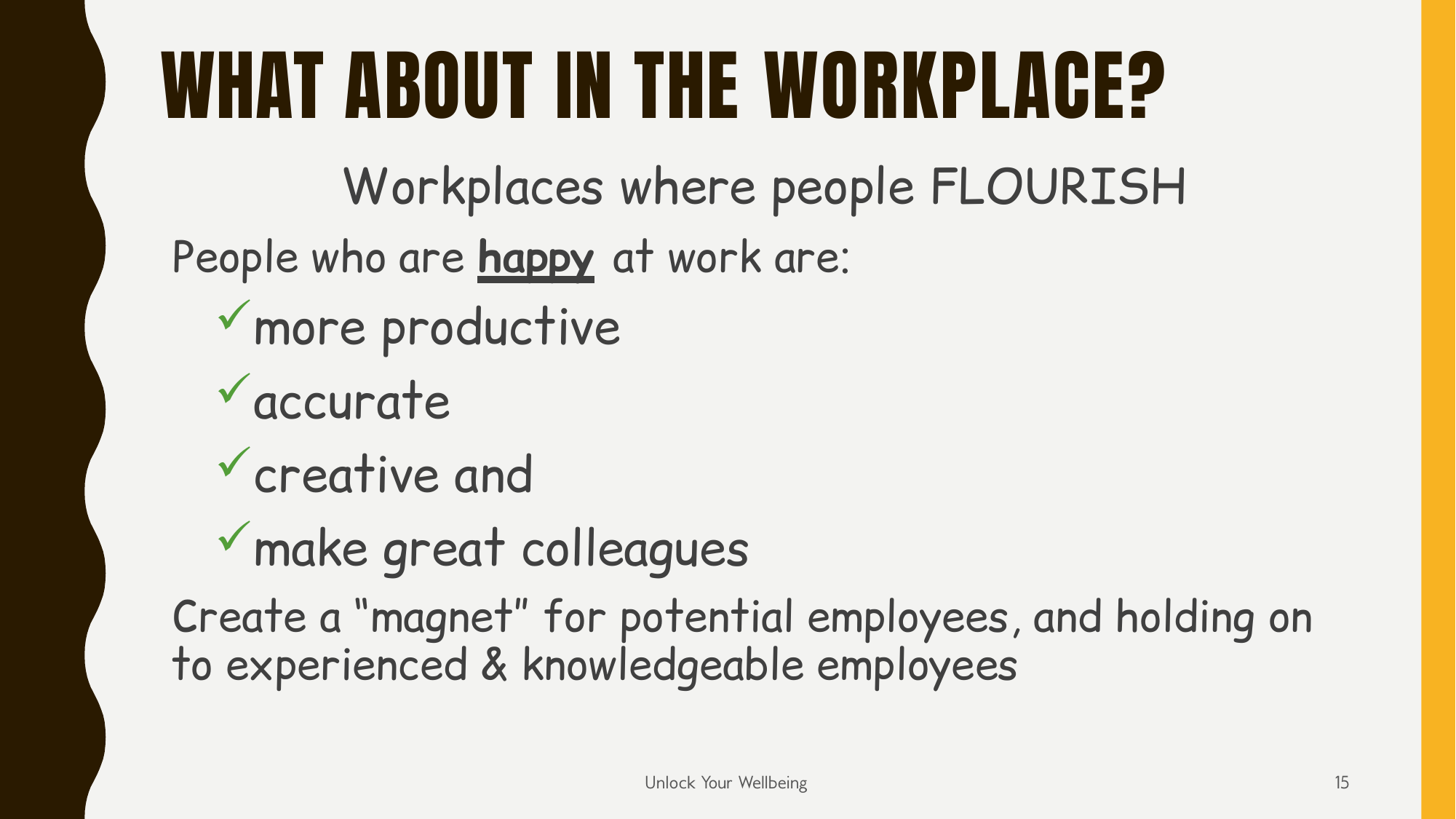

# WHAT ABOUT IN THE WORKPLACE?
Workplaces where people FLOURISH
People who are happy at work are:
more productive
accurate
creative and
make great colleagues
Create a “magnet” for potential employees, and holding on
to experienced & knowledgeable employees
Unlock Your Wellbeing
15